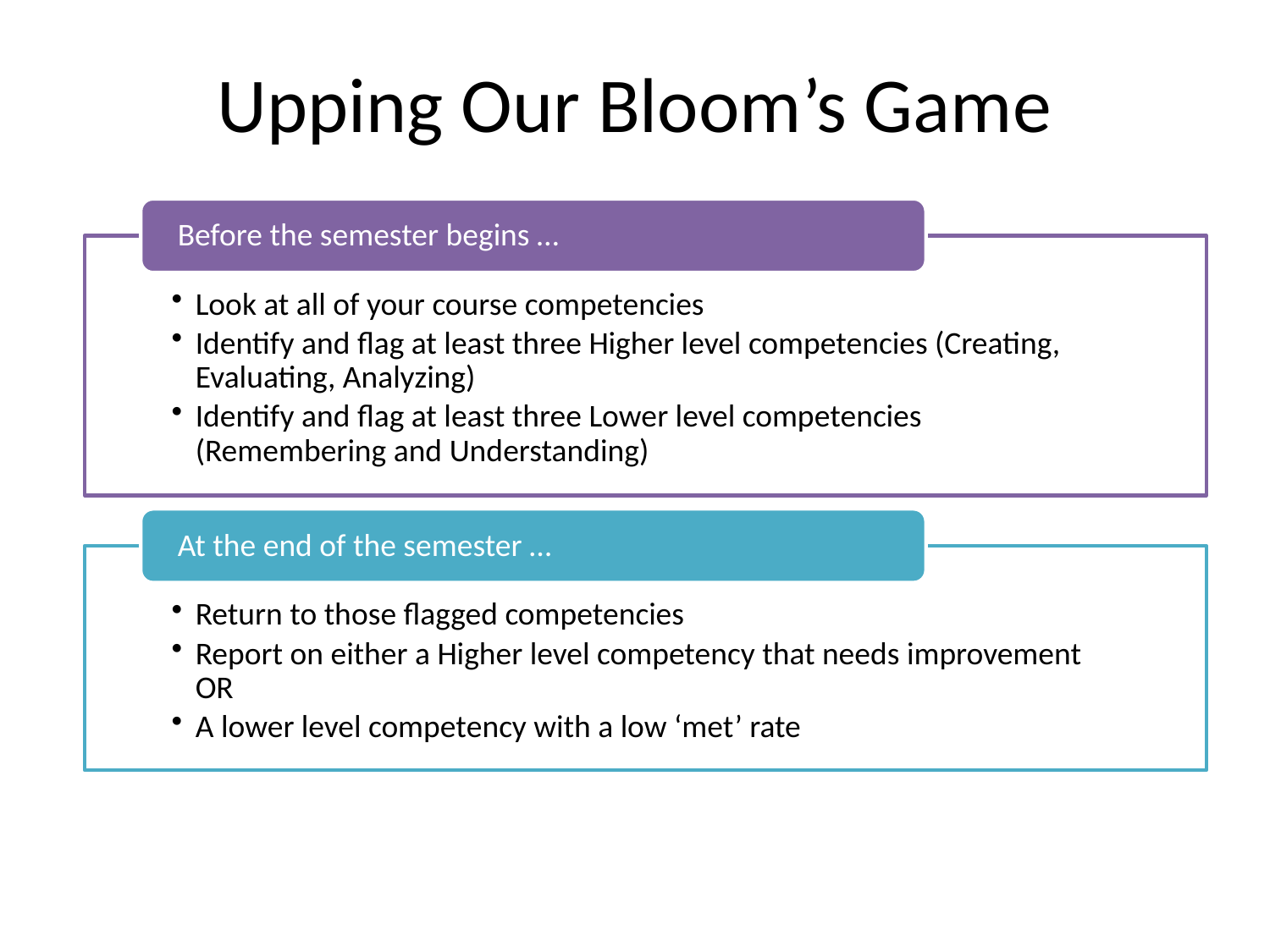

# Upping Our Bloom’s Game
Look at all of your course competencies
Identify and flag at least three Higher level competencies (Creating, Evaluating, Analyzing)
Identify and flag at least three Lower level competencies  (Remembering and Understanding)
Before the semester begins …
Return to those flagged competencies
Report on either a Higher level competency that needs improvement OR
A lower level competency with a low ‘met’ rate
At the end of the semester …